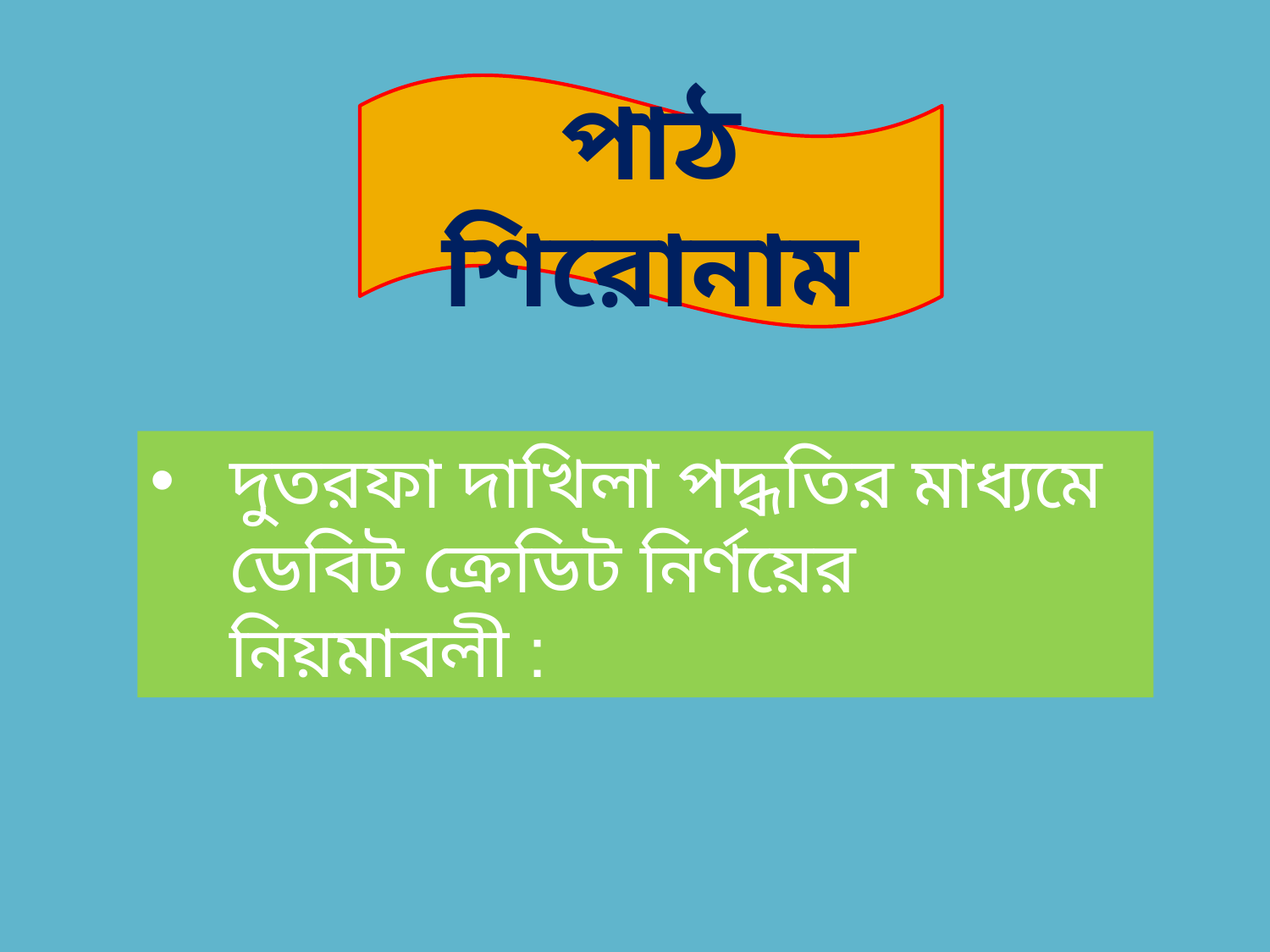

পাঠ শিরোনাম
দুতরফা দাখিলা পদ্ধতির মাধ্যমে ডেবিট ক্রেডিট নির্ণয়ের নিয়মাবলী :